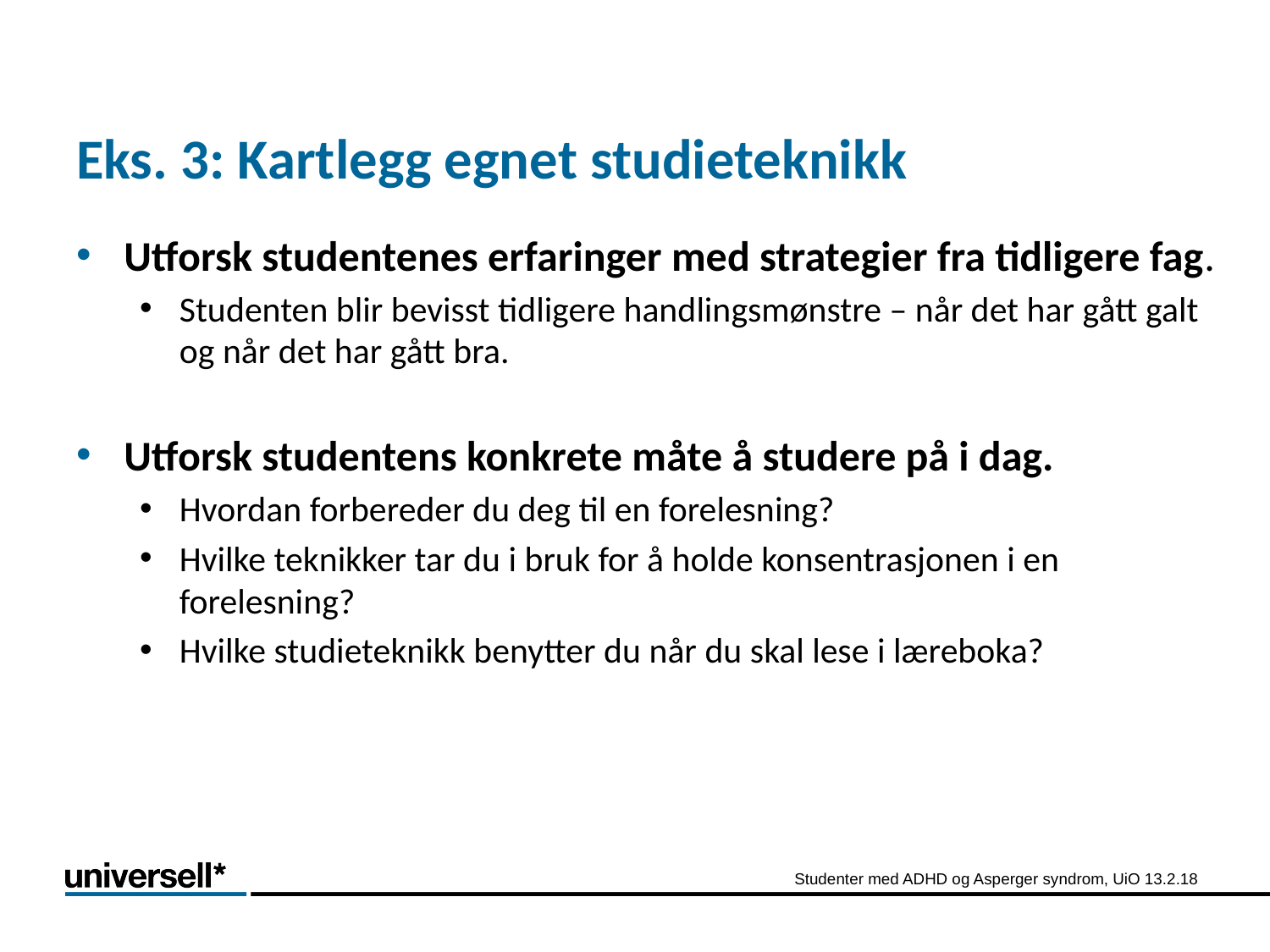

# Eks. 3: Kartlegg egnet studieteknikk
Utforsk studentenes erfaringer med strategier fra tidligere fag.
Studenten blir bevisst tidligere handlingsmønstre – når det har gått galt og når det har gått bra.

Utforsk studentens konkrete måte å studere på i dag.
Hvordan forbereder du deg til en forelesning?
Hvilke teknikker tar du i bruk for å holde konsentrasjonen i en forelesning?
Hvilke studieteknikk benytter du når du skal lese i læreboka?
Studenter med ADHD og Asperger syndrom, UiO 13.2.18